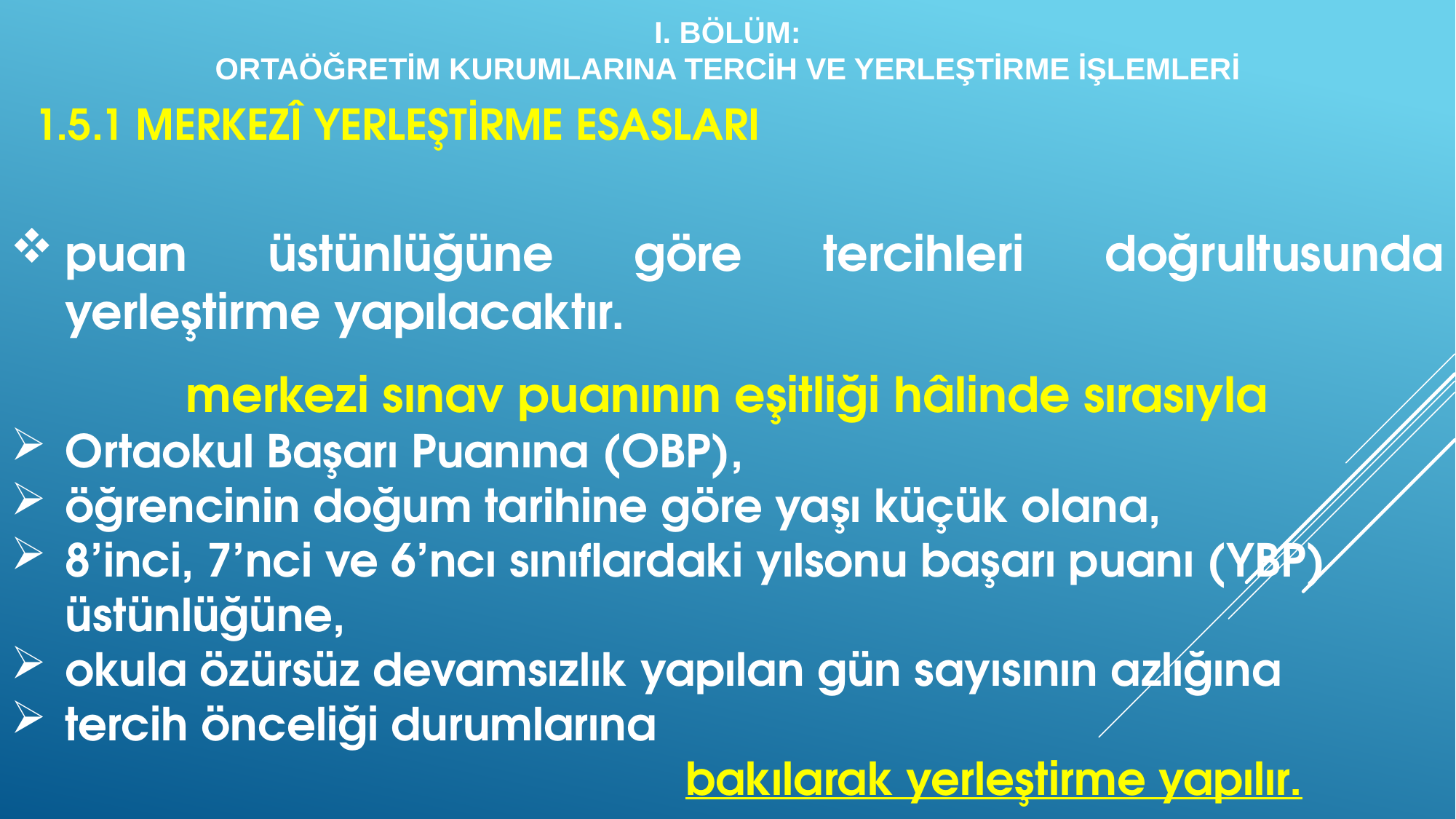

I. BÖLÜM:
ORTAÖĞRETİM KURUMLARINA TERCİH VE YERLEŞTİRME İŞLEMLERİ
1.5.1 MERKEZÎ YERLEŞTİRME ESASLARI
puan üstünlüğüne göre tercihleri doğrultusunda yerleştirme yapılacaktır.
merkezi sınav puanının eşitliği hâlinde sırasıyla
Ortaokul Başarı Puanına (OBP),
öğrencinin doğum tarihine göre yaşı küçük olana,
8’inci, 7’nci ve 6’ncı sınıflardaki yılsonu başarı puanı (YBP) üstünlüğüne,
okula özürsüz devamsızlık yapılan gün sayısının azlığına
tercih önceliği durumlarına
                                                     bakılarak yerleştirme yapılır.